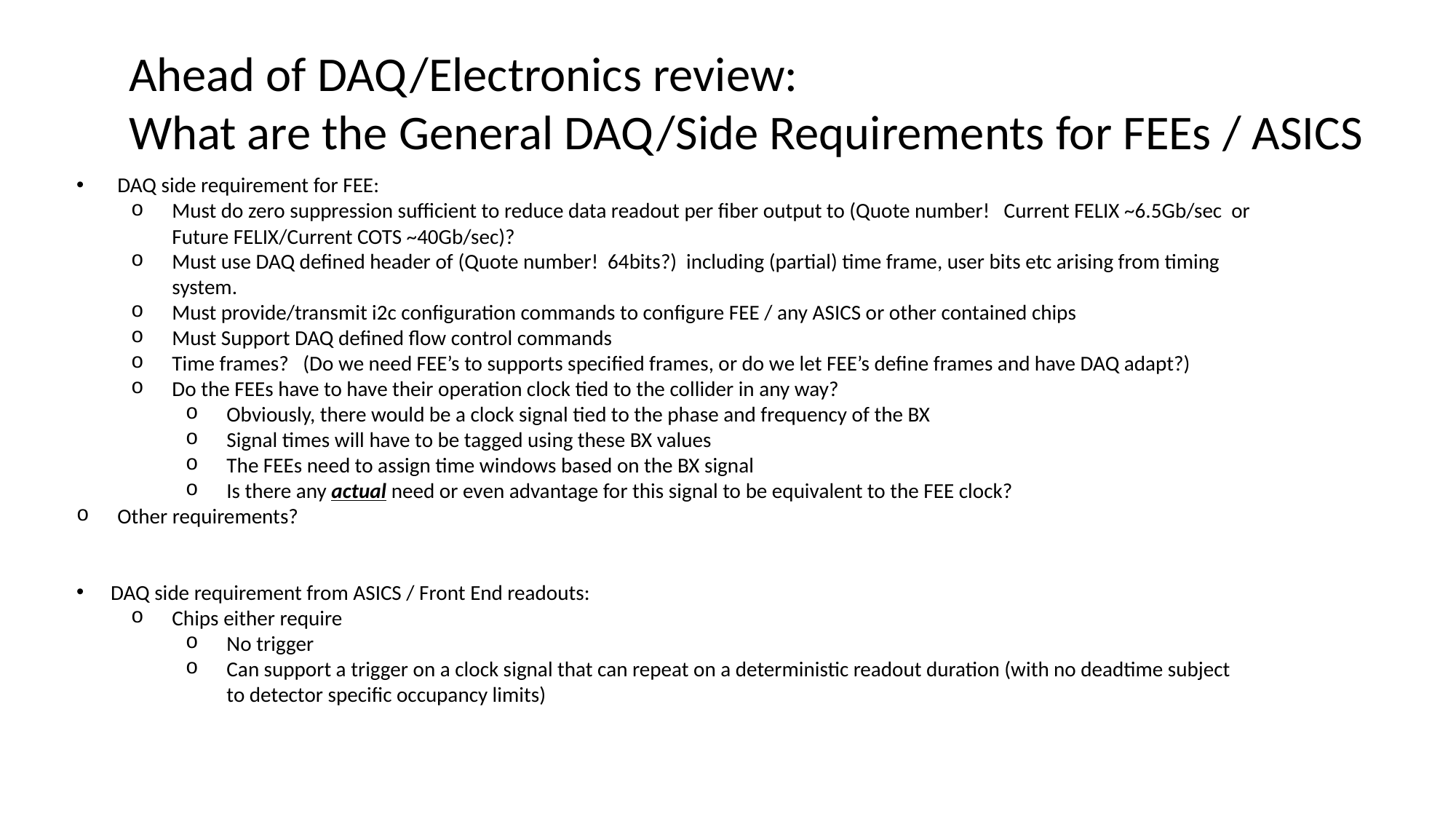

Ahead of DAQ/Electronics review:
What are the General DAQ/Side Requirements for FEEs / ASICS
DAQ side requirement for FEE:
Must do zero suppression sufficient to reduce data readout per fiber output to (Quote number!   Current FELIX ~6.5Gb/sec  or Future FELIX/Current COTS ~40Gb/sec)?
Must use DAQ defined header of (Quote number!  64bits?)  including (partial) time frame, user bits etc arising from timing system.
Must provide/transmit i2c configuration commands to configure FEE / any ASICS or other contained chips
Must Support DAQ defined flow control commands
Time frames?   (Do we need FEE’s to supports specified frames, or do we let FEE’s define frames and have DAQ adapt?)
Do the FEEs have to have their operation clock tied to the collider in any way?
Obviously, there would be a clock signal tied to the phase and frequency of the BX
Signal times will have to be tagged using these BX values
The FEEs need to assign time windows based on the BX signal
Is there any actual need or even advantage for this signal to be equivalent to the FEE clock?
Other requirements?

DAQ side requirement from ASICS / Front End readouts:
Chips either require
No trigger
Can support a trigger on a clock signal that can repeat on a deterministic readout duration (with no deadtime subject to detector specific occupancy limits)